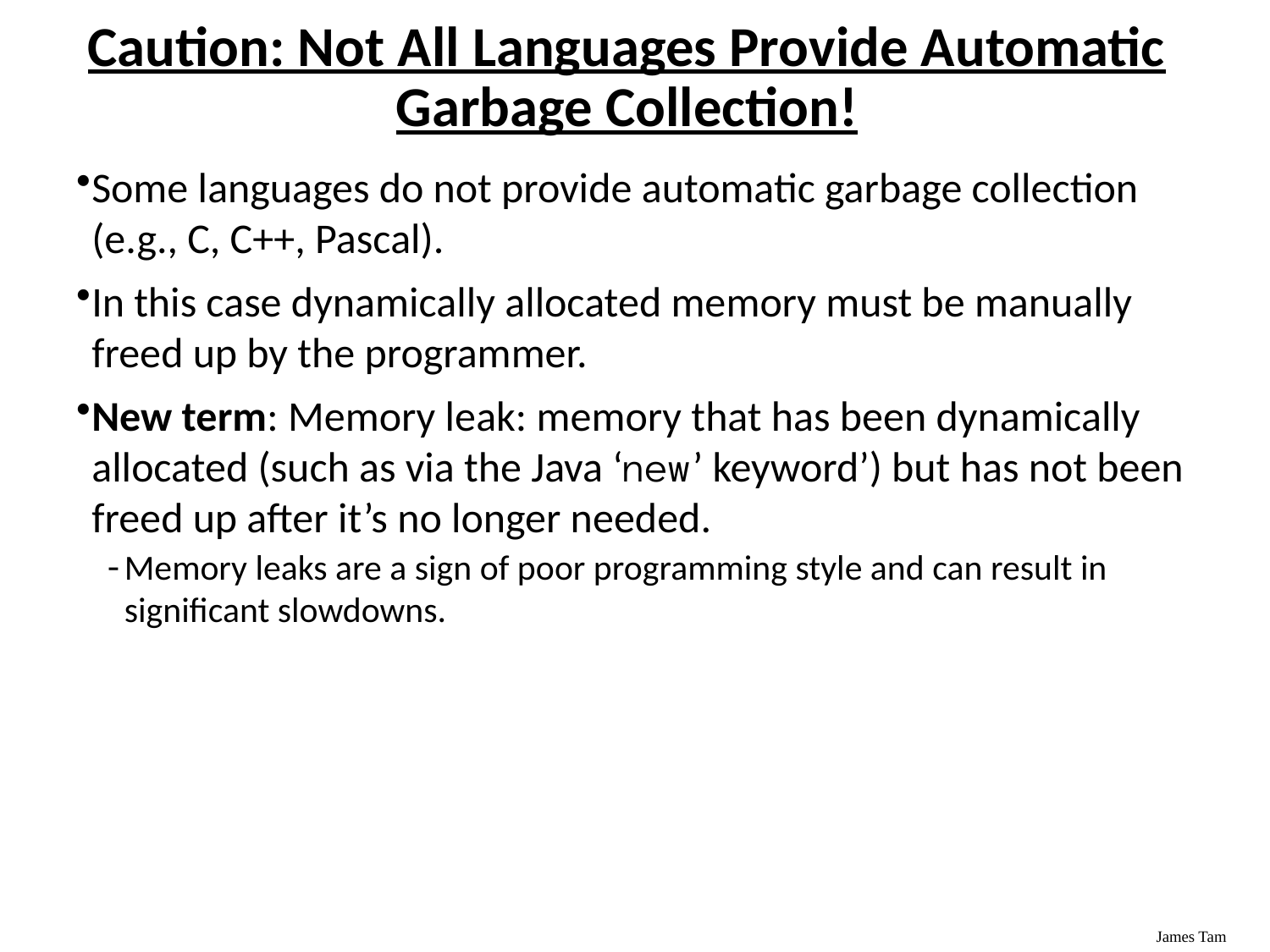

# Caution: Not All Languages Provide Automatic Garbage Collection!
Some languages do not provide automatic garbage collection (e.g., C, C++, Pascal).
In this case dynamically allocated memory must be manually freed up by the programmer.
New term: Memory leak: memory that has been dynamically allocated (such as via the Java ‘new’ keyword’) but has not been freed up after it’s no longer needed.
Memory leaks are a sign of poor programming style and can result in significant slowdowns.